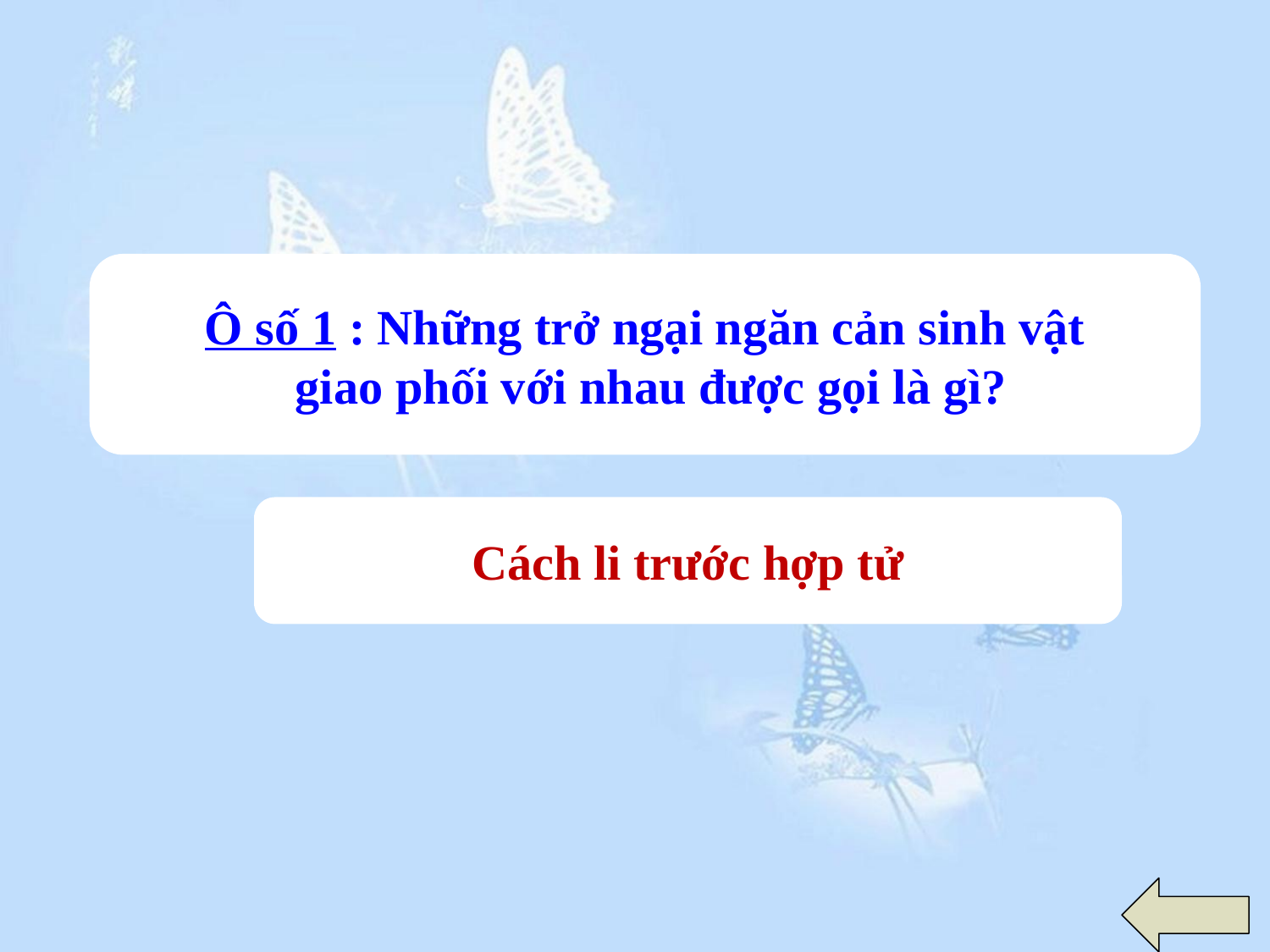

Ô số 1 : Những trở ngại ngăn cản sinh vật
 giao phối với nhau được gọi là gì?

Cách li trước hợp tử